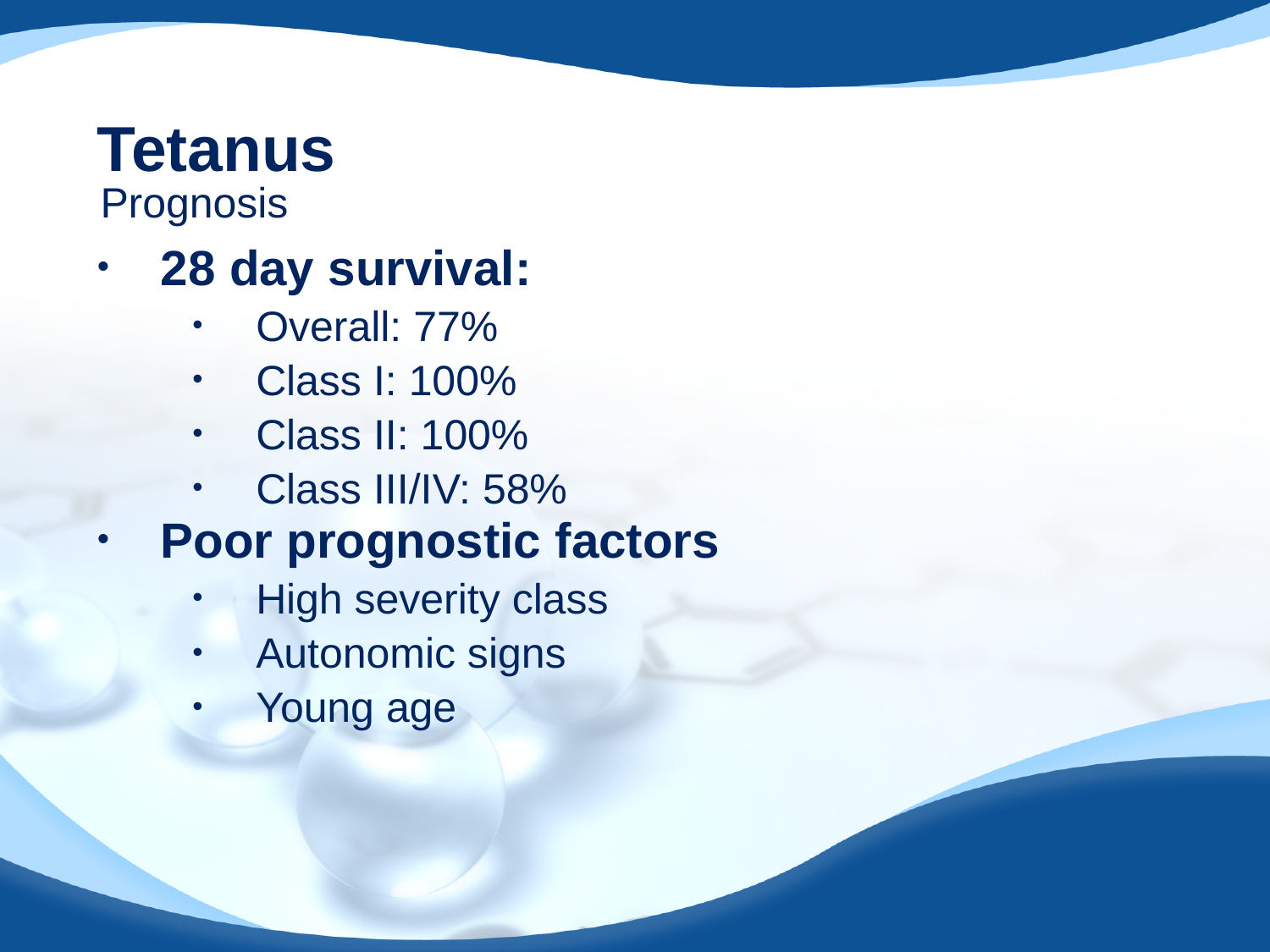

# Tetanus
Prognosis
28 day survival:
Overall: 77%
Class I: 100%
Class II: 100%
Class III/IV: 58%
Poor prognostic factors
High severity class
Autonomic signs
Young age